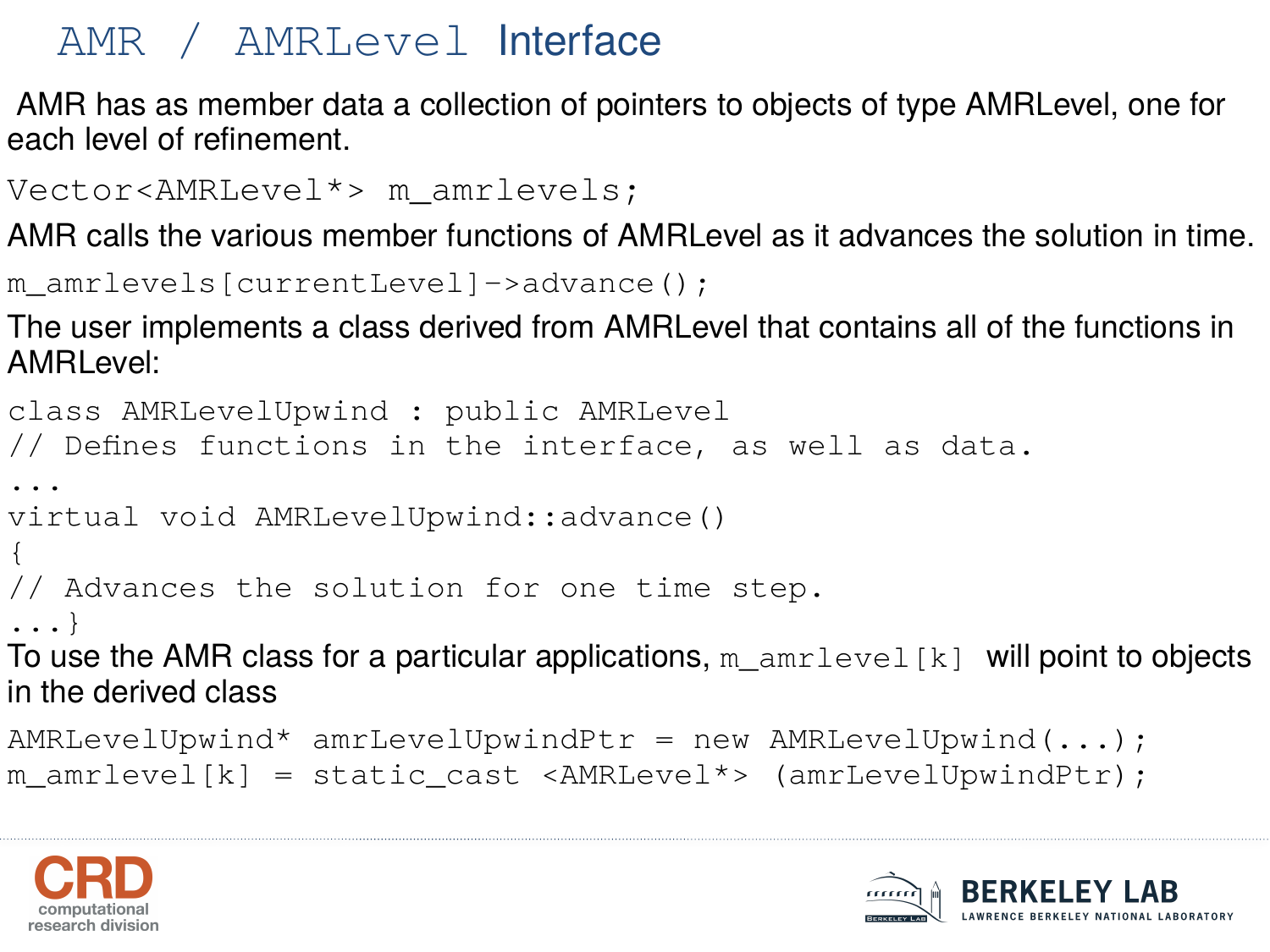

AMR / AMRLevel Interface
 AMR has as member data a collection of pointers to objects of type AMRLevel, one for each level of refinement.
Vector<AMRLevel*> m_amrlevels;
AMR calls the various member functions of AMRLevel as it advances the solution in time.
m_amrlevels[currentLevel]->advance();
The user implements a class derived from AMRLevel that contains all of the functions in AMRLevel:
class AMRLevelUpwind : public AMRLevel
// Defines functions in the interface, as well as data.
...
virtual void AMRLevelUpwind::advance()
{
// Advances the solution for one time step.
...}
To use the AMR class for a particular applications, m_amrlevel[k] will point to objects in the derived class
AMRLevelUpwind* amrLevelUpwindPtr = new AMRLevelUpwind(...);
m_amrlevel[k] = static_cast <AMRLevel*> (amrLevelUpwindPtr);